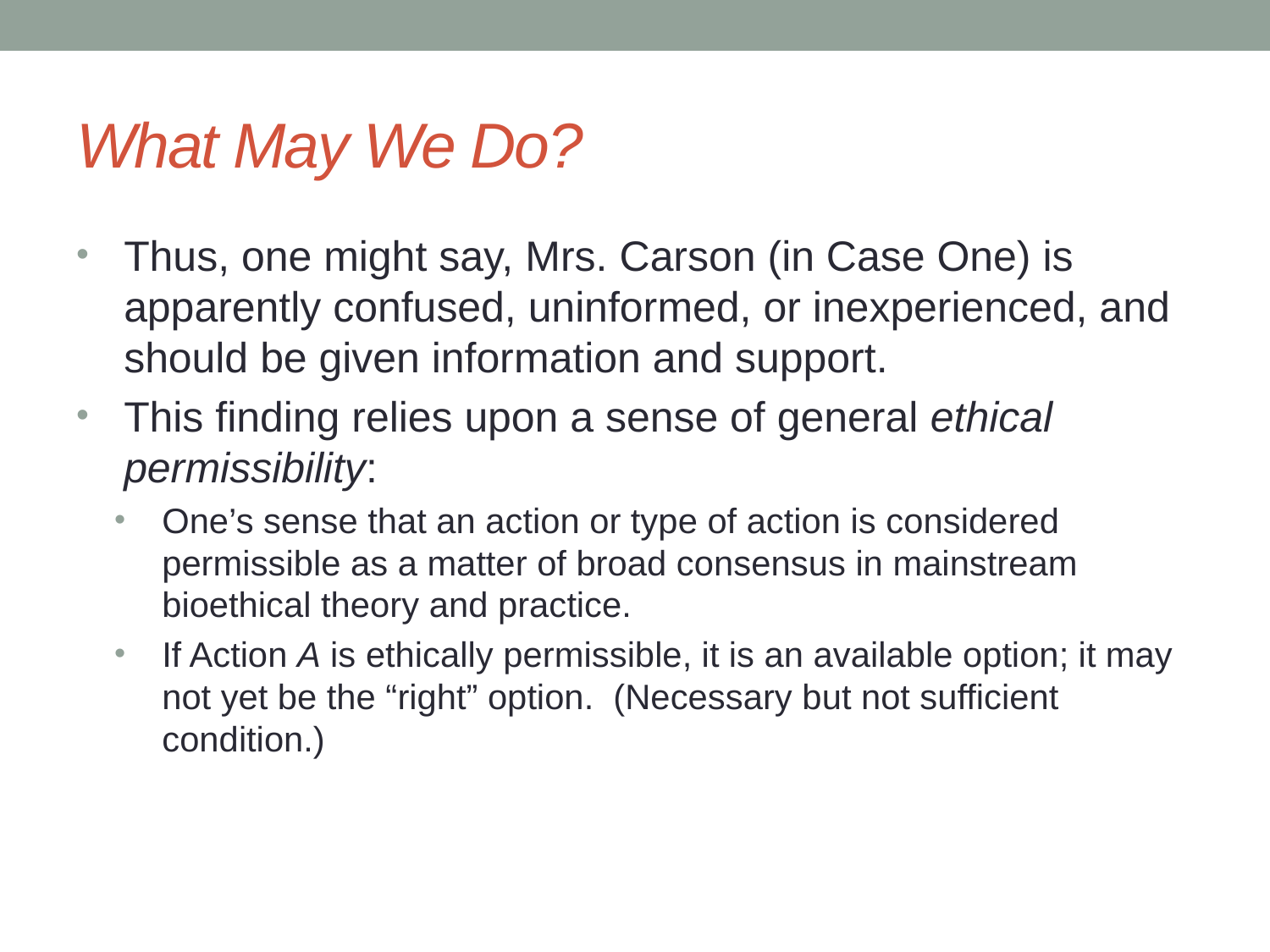

# What May We Do?
Thus, one might say, Mrs. Carson (in Case One) is apparently confused, uninformed, or inexperienced, and should be given information and support.
This finding relies upon a sense of general ethical permissibility:
One’s sense that an action or type of action is considered permissible as a matter of broad consensus in mainstream bioethical theory and practice.
If Action A is ethically permissible, it is an available option; it may not yet be the “right” option.  (Necessary but not sufficient condition.)